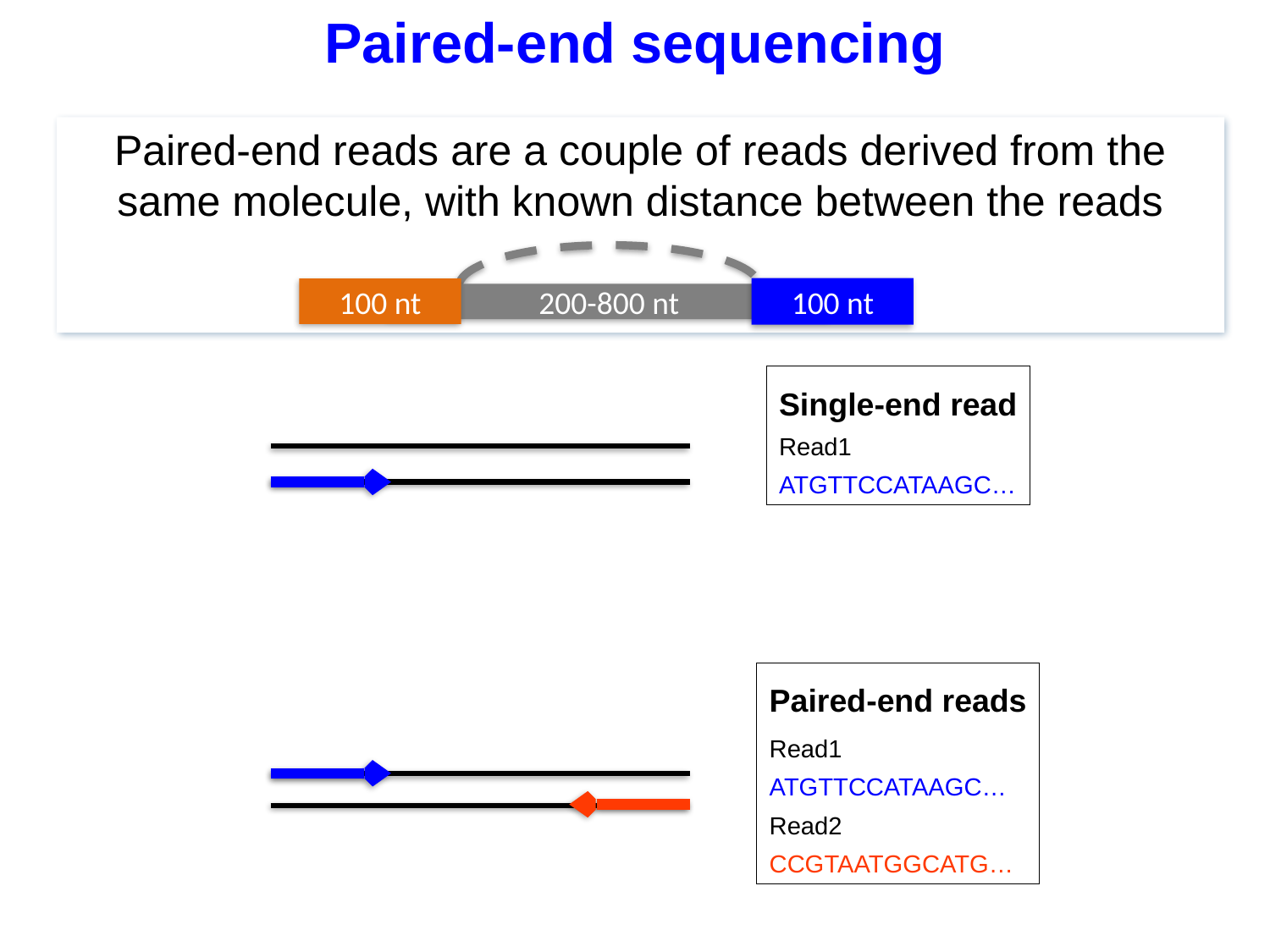

Paired-end sequencing

Paired-end reads are a couple of reads derived from the same molecule, with known distance between the reads

100 nt
100 nt
200-800 nt
Single-end read
Read1
ATGTTCCATAAGC…
Paired-end reads

Read1
ATGTTCCATAAGC…
Read2
CCGTAATGGCATG…